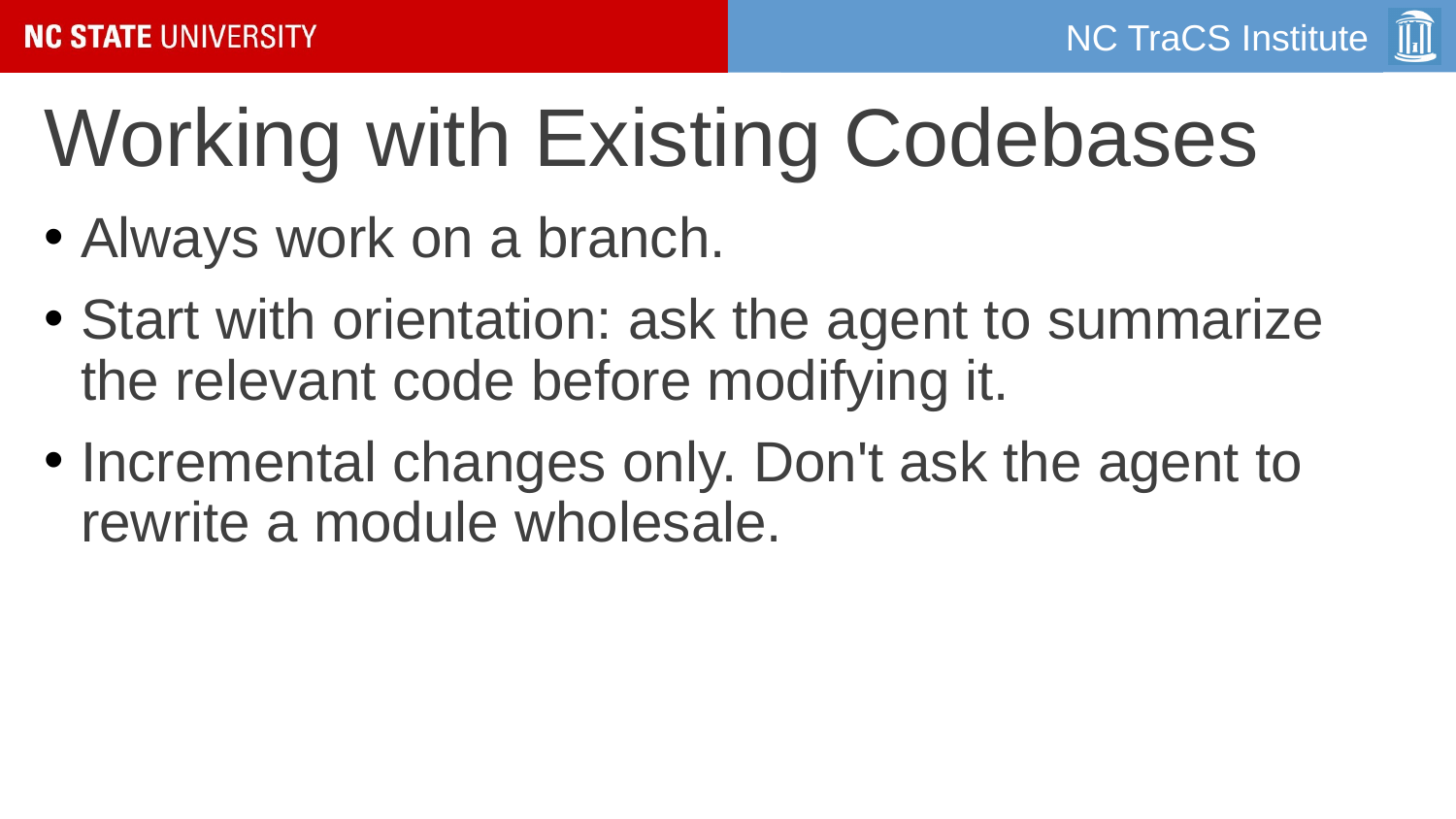

# Working with Existing Codebases
Always work on a branch.
Start with orientation: ask the agent to summarize the relevant code before modifying it.
Incremental changes only. Don't ask the agent to rewrite a module wholesale.